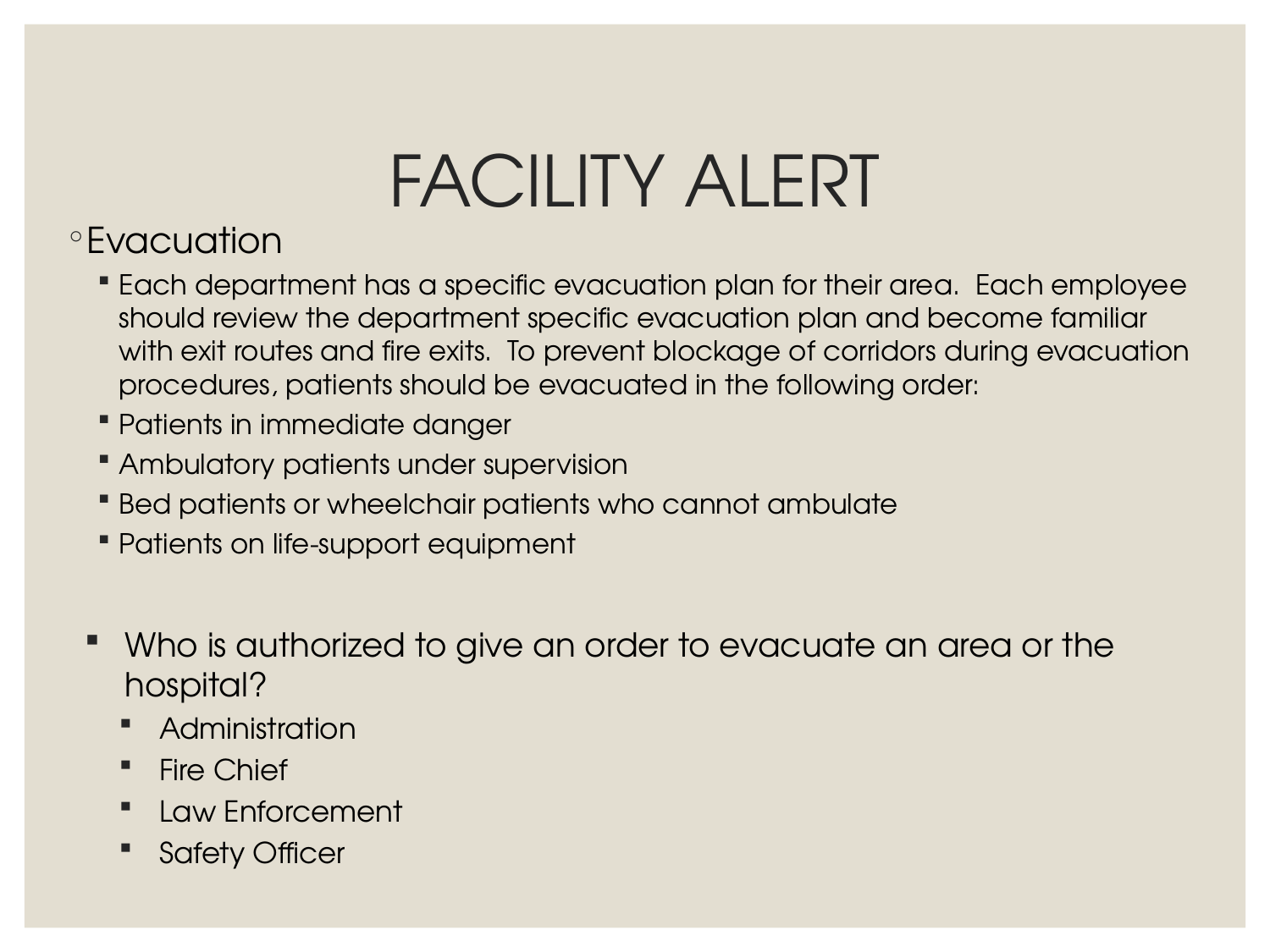

# FACILITY ALERT
Evacuation
Each department has a specific evacuation plan for their area.  Each employee should review the department specific evacuation plan and become familiar with exit routes and fire exits.  To prevent blockage of corridors during evacuation procedures, patients should be evacuated in the following order:
Patients in immediate danger
Ambulatory patients under supervision
Bed patients or wheelchair patients who cannot ambulate
Patients on life-support equipment

Who is authorized to give an order to evacuate an area or the hospital?
Administration
Fire Chief
Law Enforcement
Safety Officer